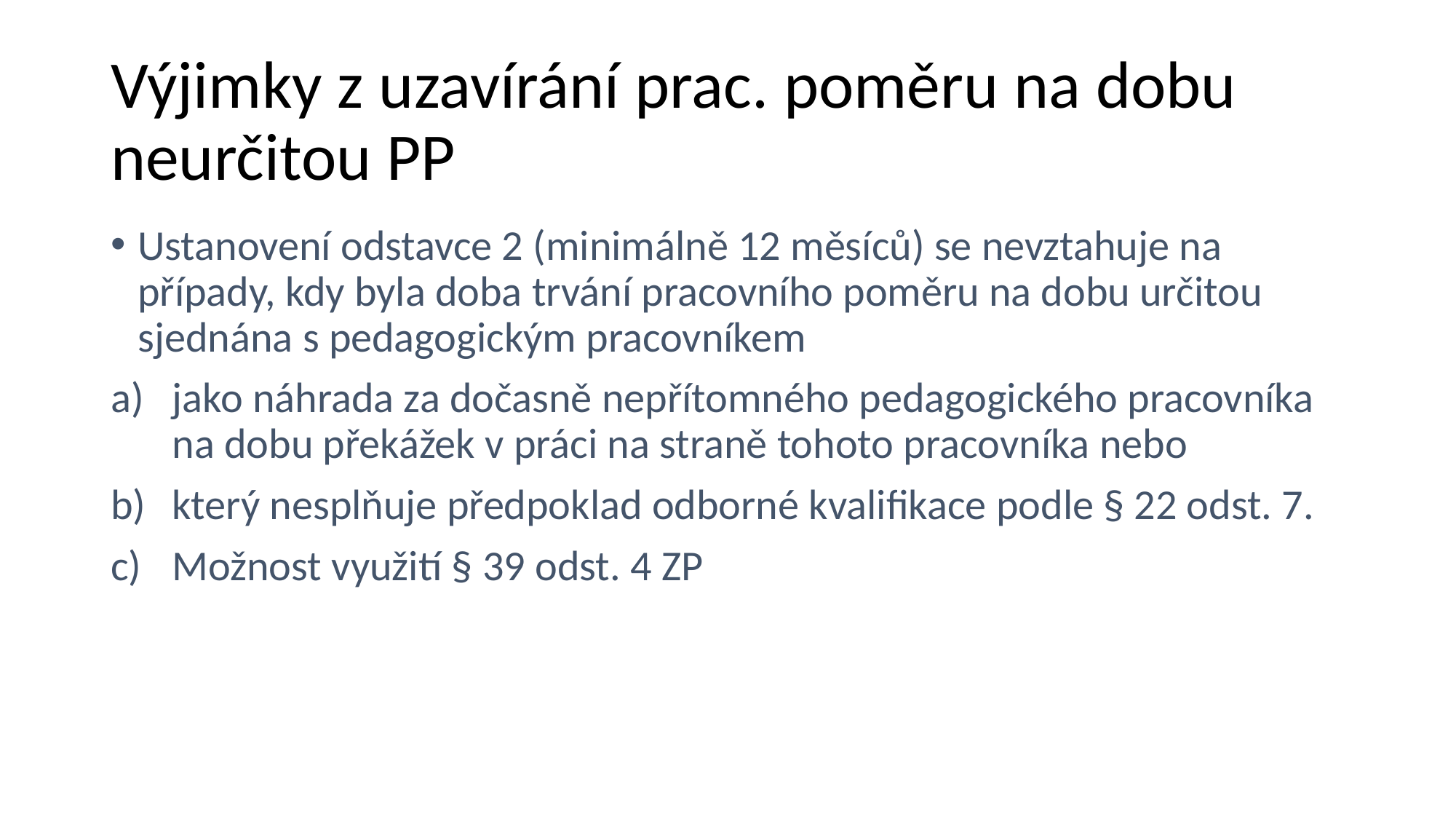

Výjimky z uzavírání prac. poměru na dobu neurčitou PP
Ustanovení odstavce 2 (minimálně 12 měsíců) se nevztahuje na případy, kdy byla doba trvání pracovního poměru na dobu určitou sjednána s pedagogickým pracovníkem
jako náhrada za dočasně nepřítomného pedagogického pracovníka na dobu překážek v práci na straně tohoto pracovníka nebo
který nesplňuje předpoklad odborné kvalifikace podle § 22 odst. 7.
Možnost využití § 39 odst. 4 ZP